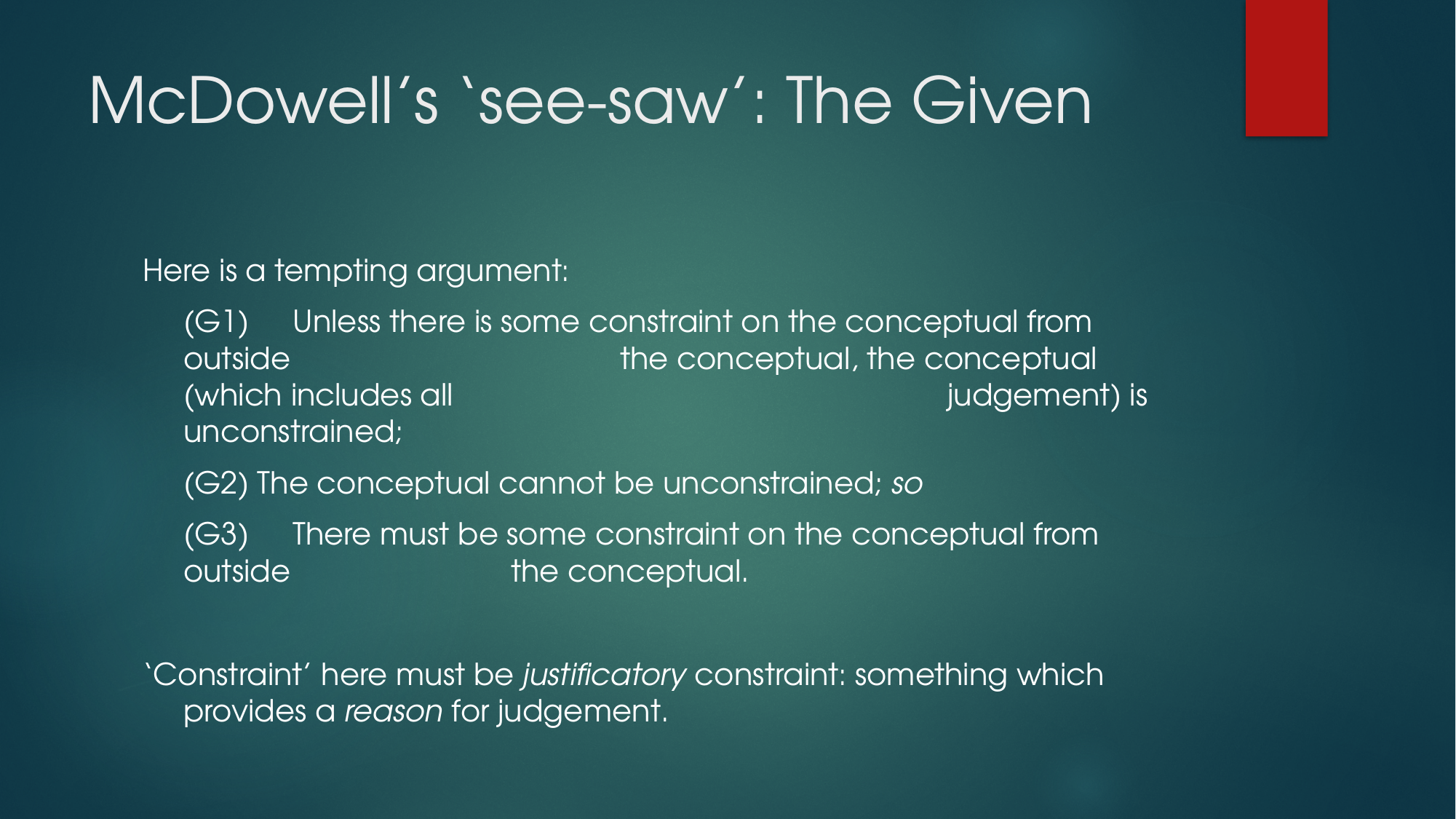

# McDowell’s ‘see-saw’: The Given
Here is a tempting argument:
	(G1)	Unless there is some constraint on the conceptual from outside 			the conceptual, the conceptual (which includes all 					judgement) is unconstrained;
	(G2) The conceptual cannot be unconstrained; so
	(G3)	There must be some constraint on the conceptual from outside 		the conceptual.

‘Constraint’ here must be justificatory constraint: something which provides a reason for judgement.